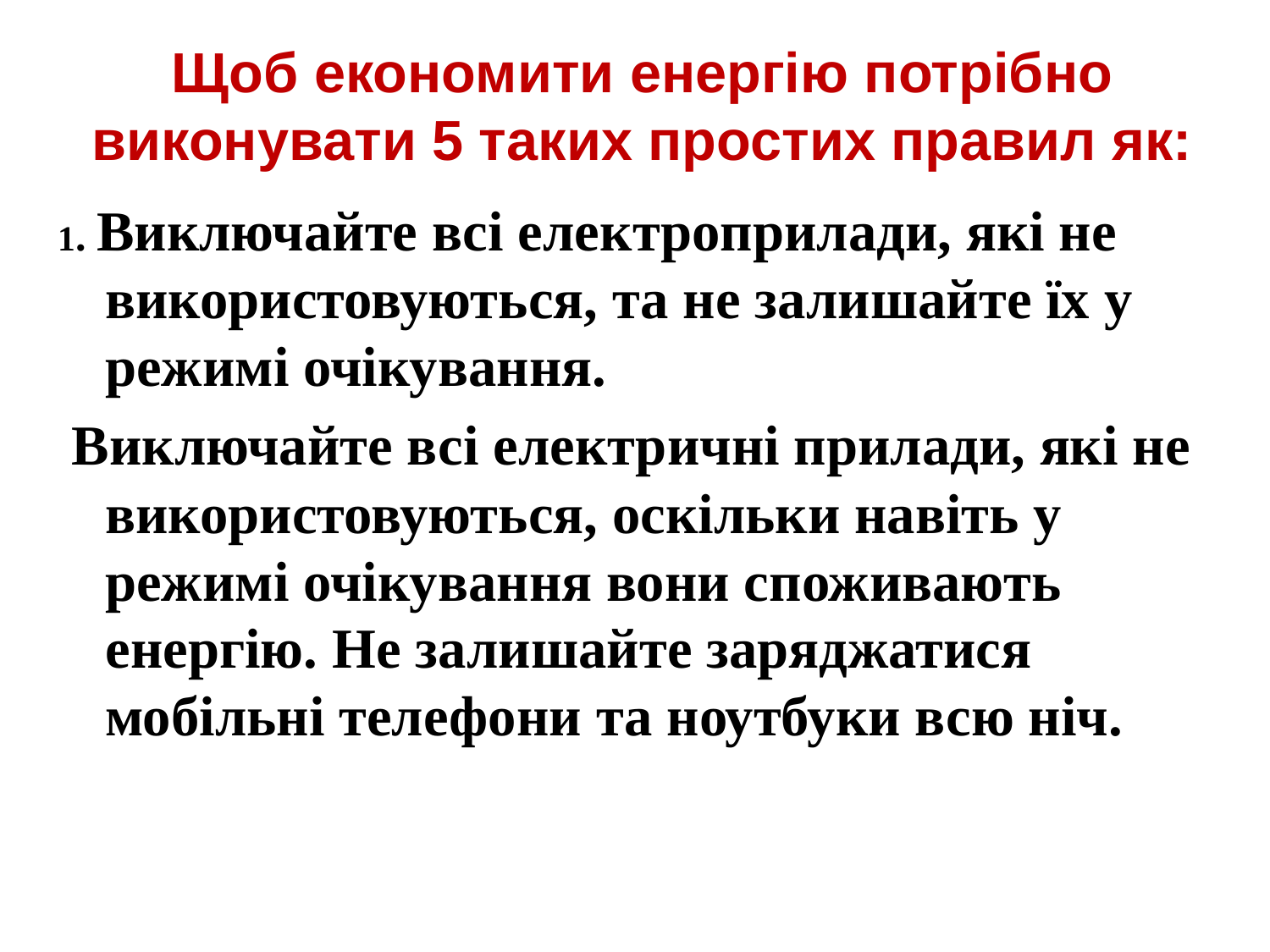

Щоб економити енергію потрібно виконувати 5 таких простих правил як:

1. Виключайте всі електроприлади, які не використовуються, та не залишайте їх у режимі очікування.
 Виключайте всі електричні прилади, які не використовуються, оскільки навіть у режимі очікування вони споживають енергію. Не залишайте заряджатися мобільні телефони та ноутбуки всю ніч.